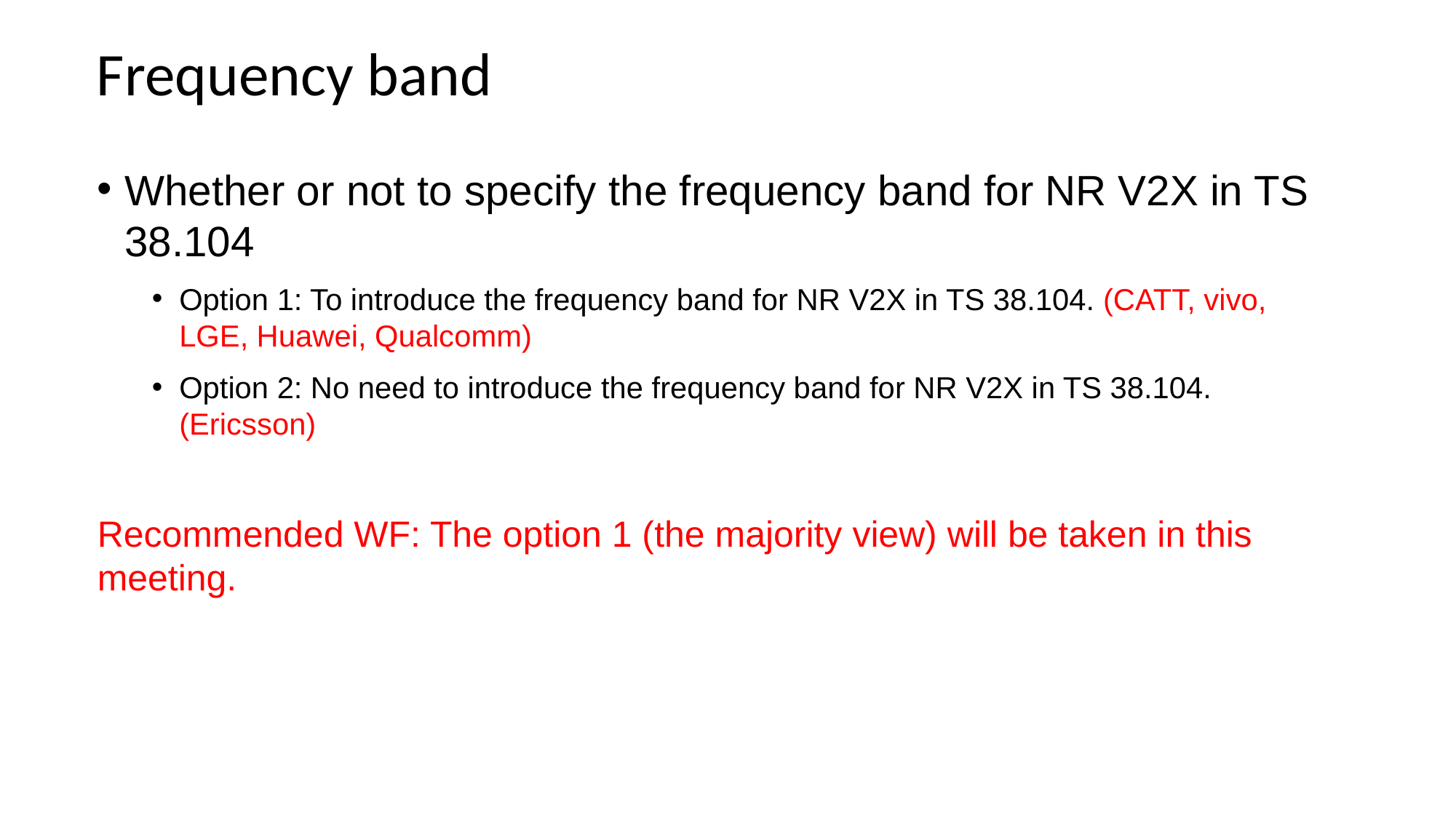

# Frequency band
Whether or not to specify the frequency band for NR V2X in TS 38.104
Option 1: To introduce the frequency band for NR V2X in TS 38.104. (CATT, vivo, LGE, Huawei, Qualcomm)
Option 2: No need to introduce the frequency band for NR V2X in TS 38.104. (Ericsson)

Recommended WF: The option 1 (the majority view) will be taken in this meeting.